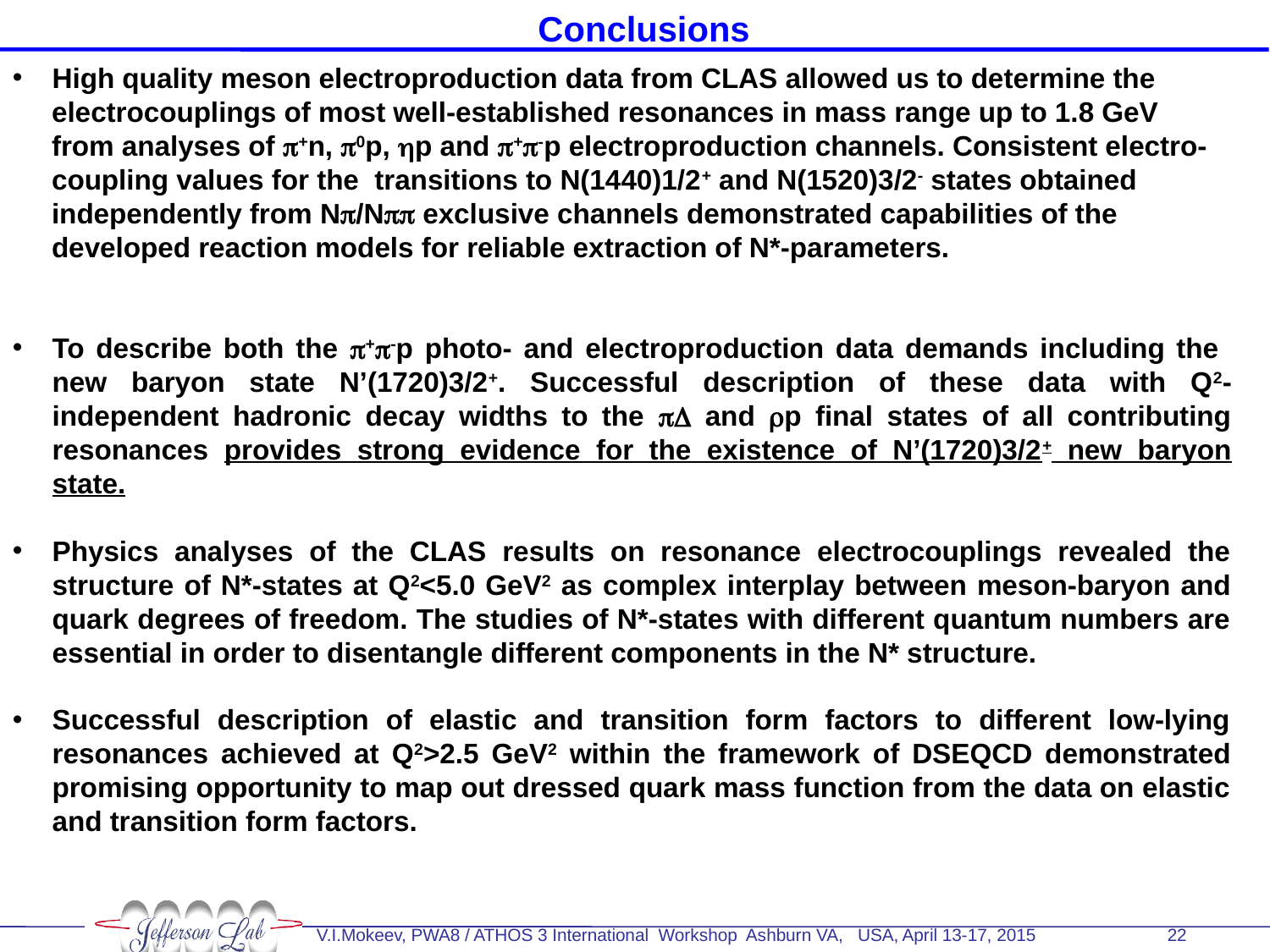

# Conclusions

High quality meson electroproduction data from CLAS allowed us to determine the
     electrocouplings of most well-established resonances in mass range up to 1.8 GeV
     from analyses of π+n, π0p, ηp and π+π-p electroproduction channels. Consistent electro-
     coupling values for the  transitions to N(1440)1/2+ and N(1520)3/2- states obtained
     independently from Nπ/Nππ exclusive channels demonstrated capabilities of the
     developed reaction models for reliable extraction of N*-parameters.

To describe both the π+π-p photo- and electroproduction data demands including the  new baryon state N’(1720)3/2+. Successful description of these data with Q2-independent hadronic decay widths to the πΔ and ρp final states of all contributing resonances provides strong evidence for the existence of N’(1720)3/2+ new baryon state.

Physics analyses of the CLAS results on resonance electrocouplings revealed the structure of N*-states at Q2<5.0 GeV2 as complex interplay between meson-baryon and quark degrees of freedom. The studies of N*-states with different quantum numbers are essential in order to disentangle different components in the N* structure.

Successful description of elastic and transition form factors to different low-lying resonances achieved at Q2>2.5 GeV2 within the framework of DSEQCD demonstrated promising opportunity to map out dressed quark mass function from the data on elastic and transition form factors.